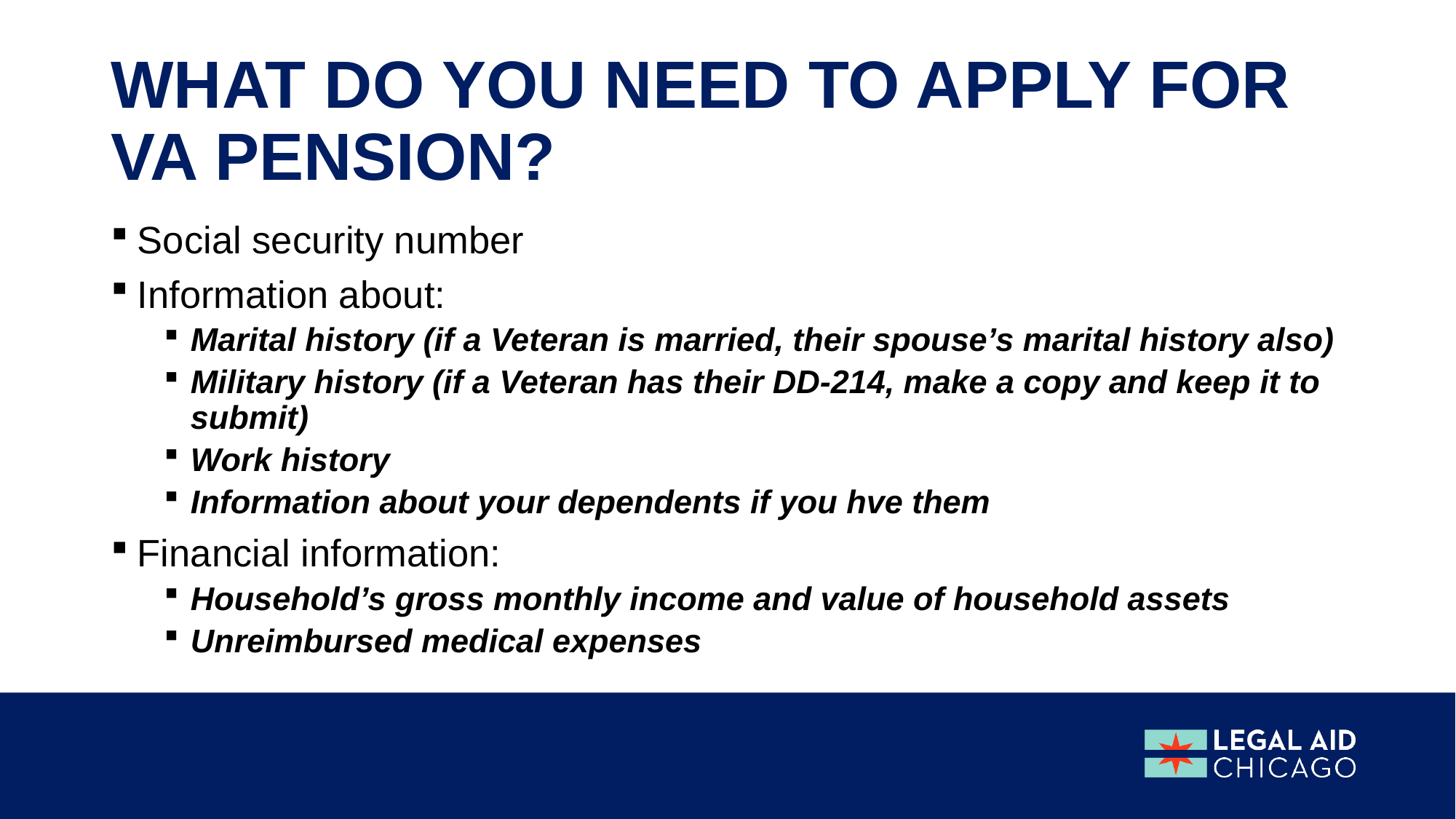

# WHAT do you need to apply for va pension?
Social security number
Information about:
Marital history (if a Veteran is married, their spouse’s marital history also)
Military history (if a Veteran has their DD-214, make a copy and keep it to submit)
Work history
Information about your dependents if you hve them
Financial information:
Household’s gross monthly income and value of household assets
Unreimbursed medical expenses